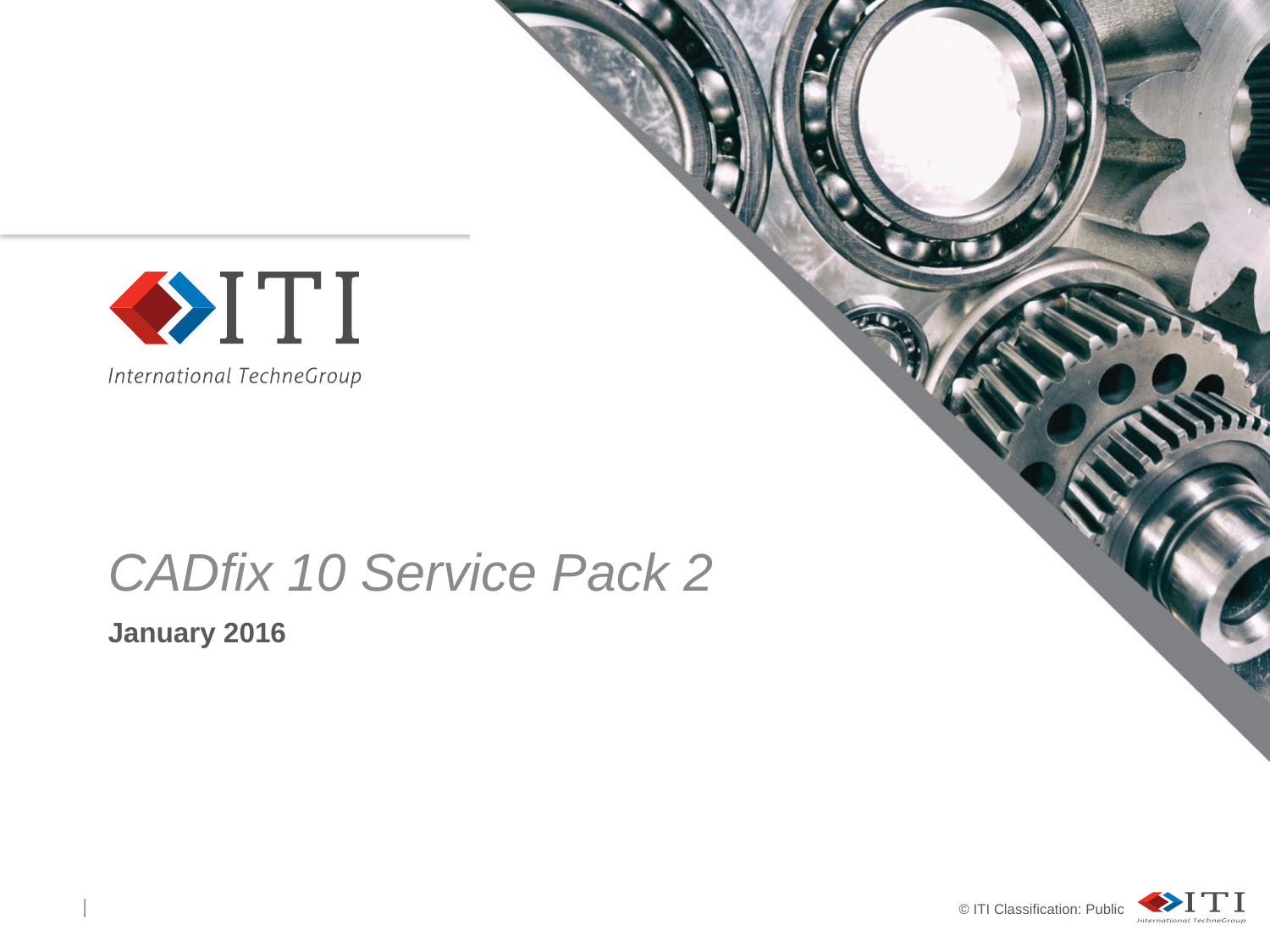

# CADfix 10 Service Pack 2
January 2016